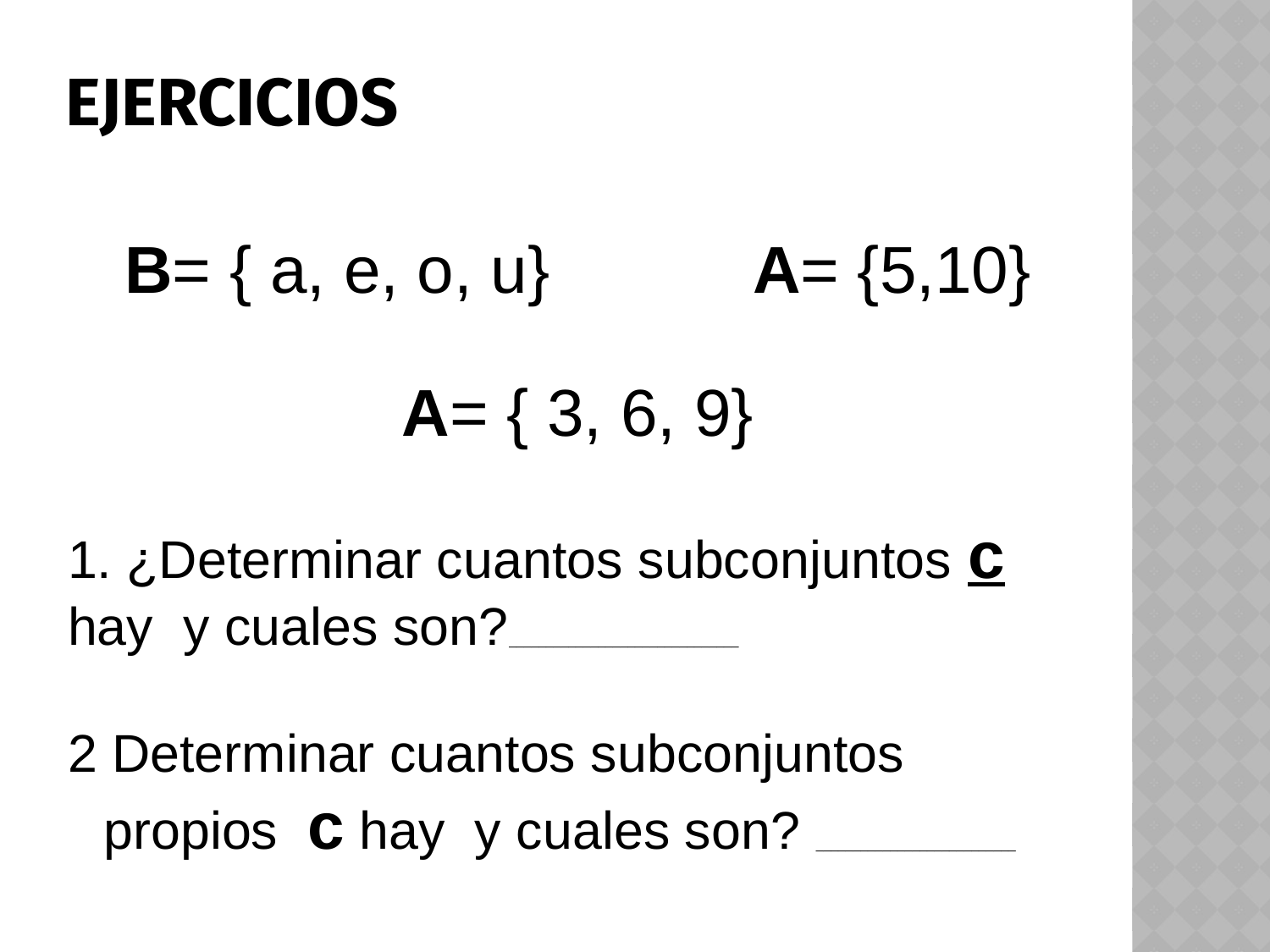

# Ejercicios

B= { a, e, o, u}           A= {5,10}

A= { 3, 6, 9}

1. ¿Determinar cuantos subconjuntos ϲ hay  y cuales son?_______________________________

2 Determinar cuantos subconjuntos propios  ϲ hay  y cuales son? ___________________________